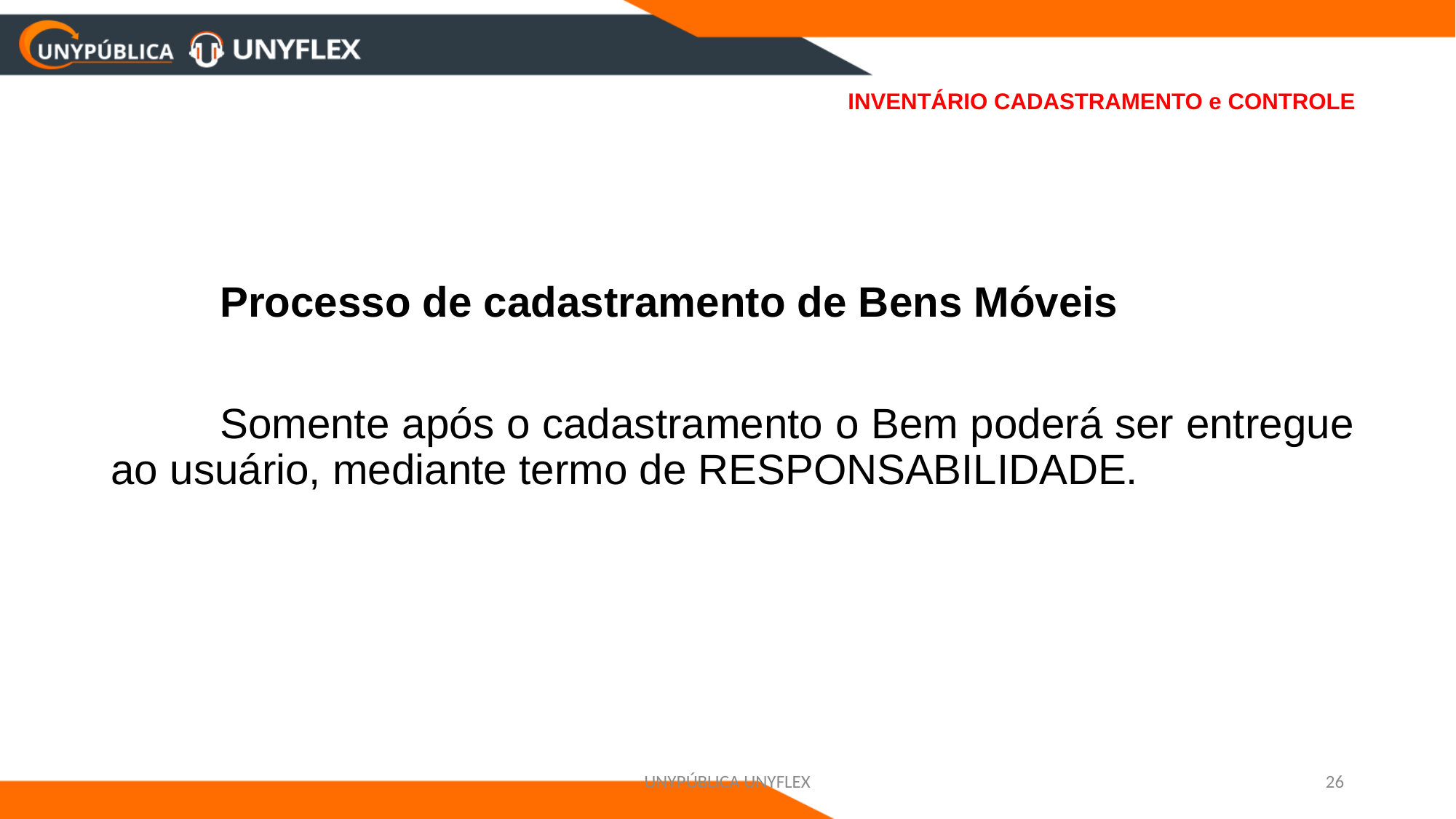

# INVENTÁRIO CADASTRAMENTO e CONTROLE

	Processo de cadastramento de Bens Móveis

	Somente após o cadastramento o Bem poderá ser entregue ao usuário, mediante termo de RESPONSABILIDADE.

UNYPÚBLICA UNYFLEX
26